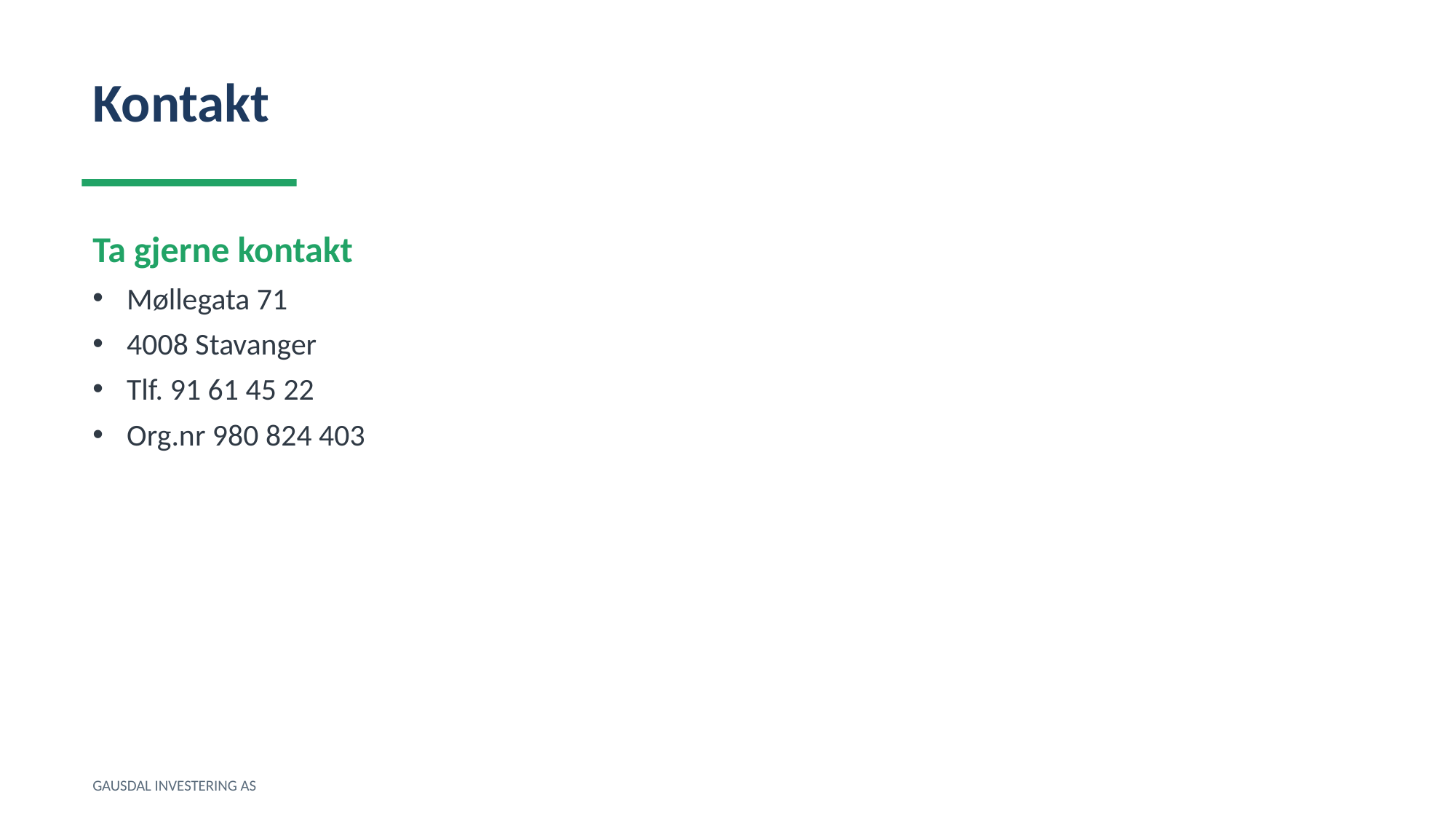

Kontakt

Ta gjerne kontakt
Møllegata 71
4008 Stavanger
Tlf. 91 61 45 22
Org.nr 980 824 403
GAUSDAL INVESTERING AS